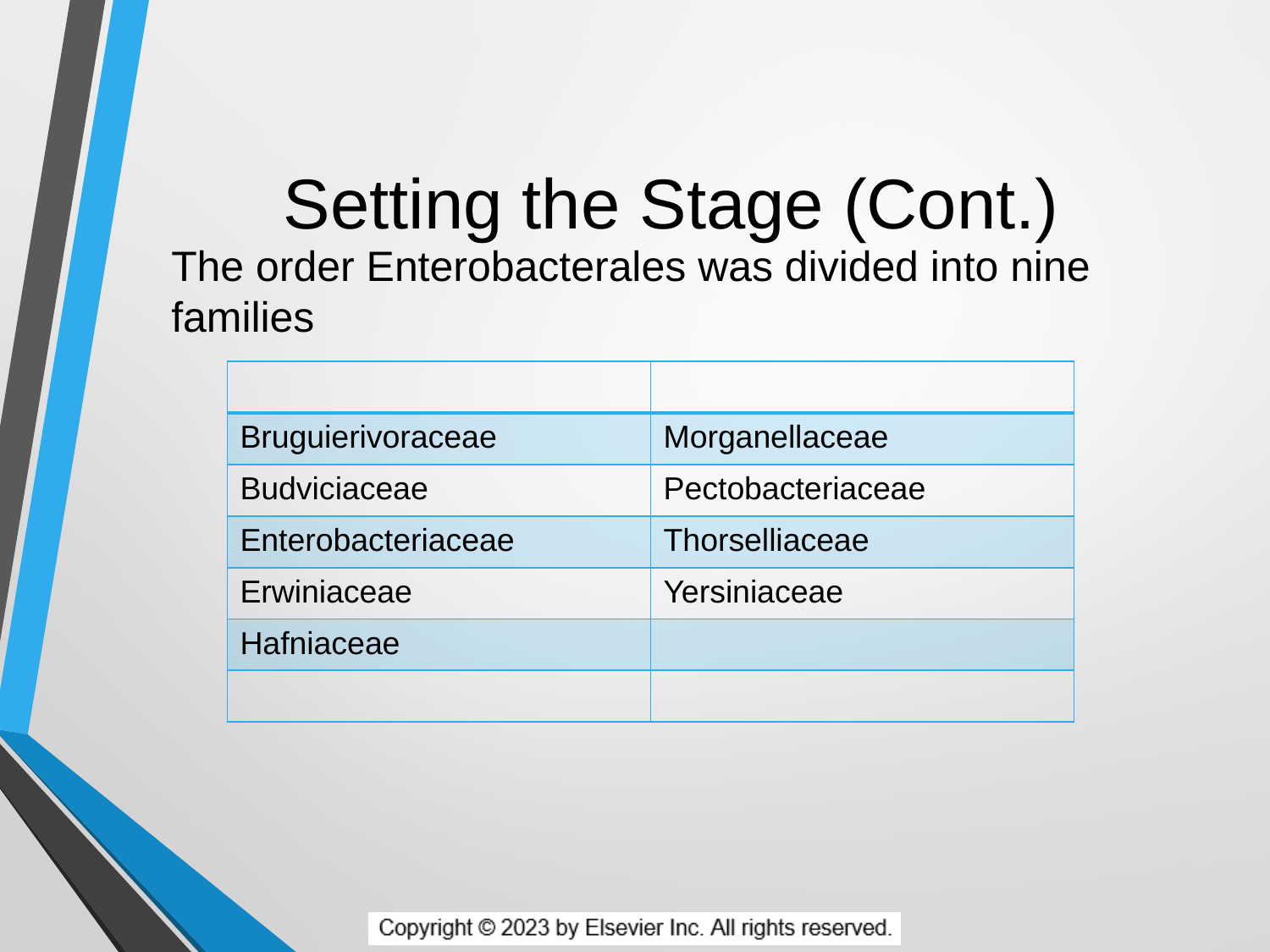

# Setting the Stage (Cont.)
The order Enterobacterales was divided into nine families

|  |  |
| --- | --- |
| Bruguierivoraceae | Morganellaceae |
| Budviciaceae | Pectobacteriaceae |
| Enterobacteriaceae | Thorselliaceae |
| Erwiniaceae | Yersiniaceae |
| Hafniaceae |  |
|  |  |